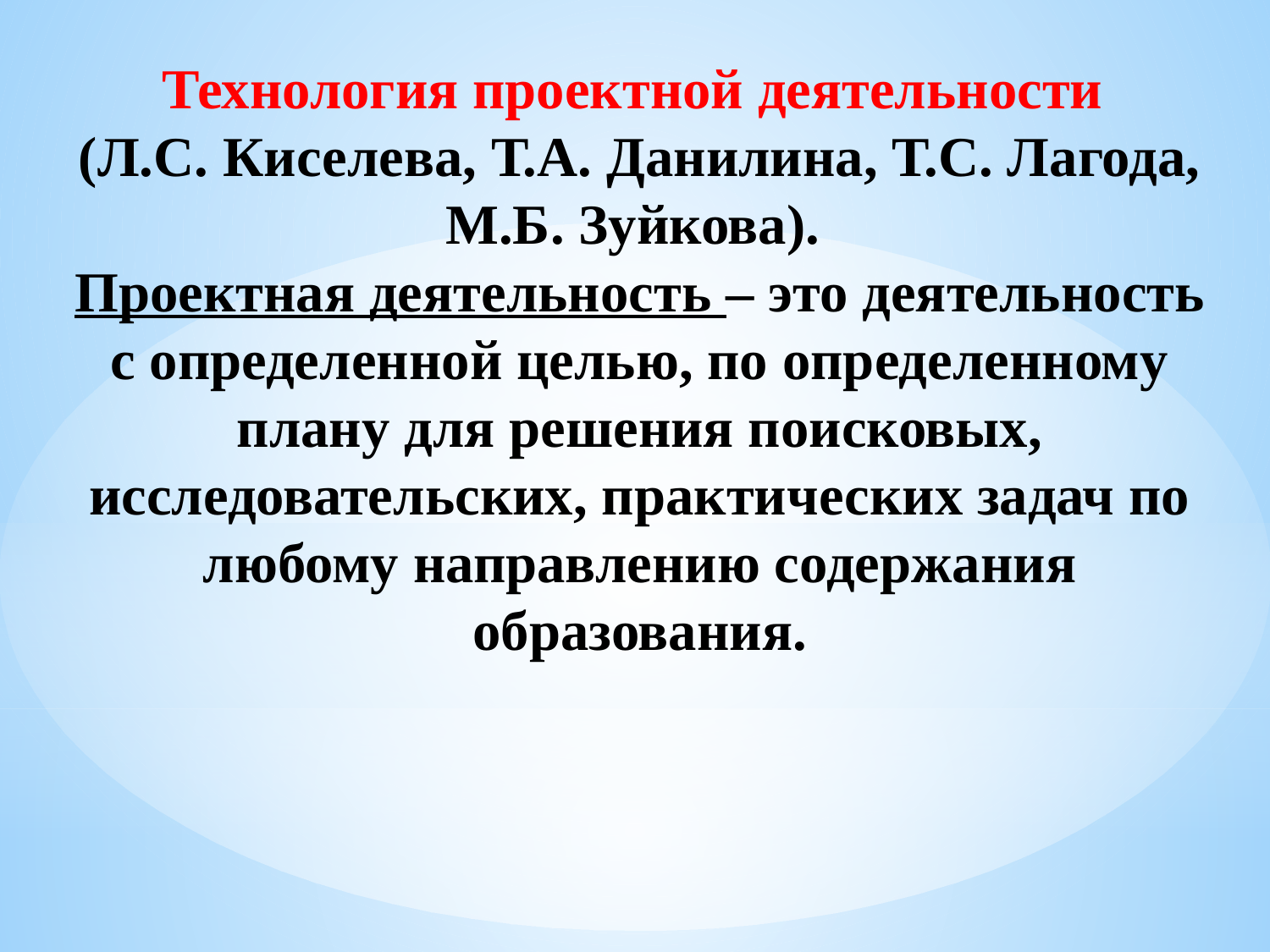

# Технология проектной деятельности (Л.С. Киселева, Т.А. Данилина, Т.С. Лагода, М.Б. Зуйкова). Проектная деятельность – это деятельность с определенной целью, по определенному плану для решения поисковых, исследовательских, практических задач по любому направлению содержания образования.